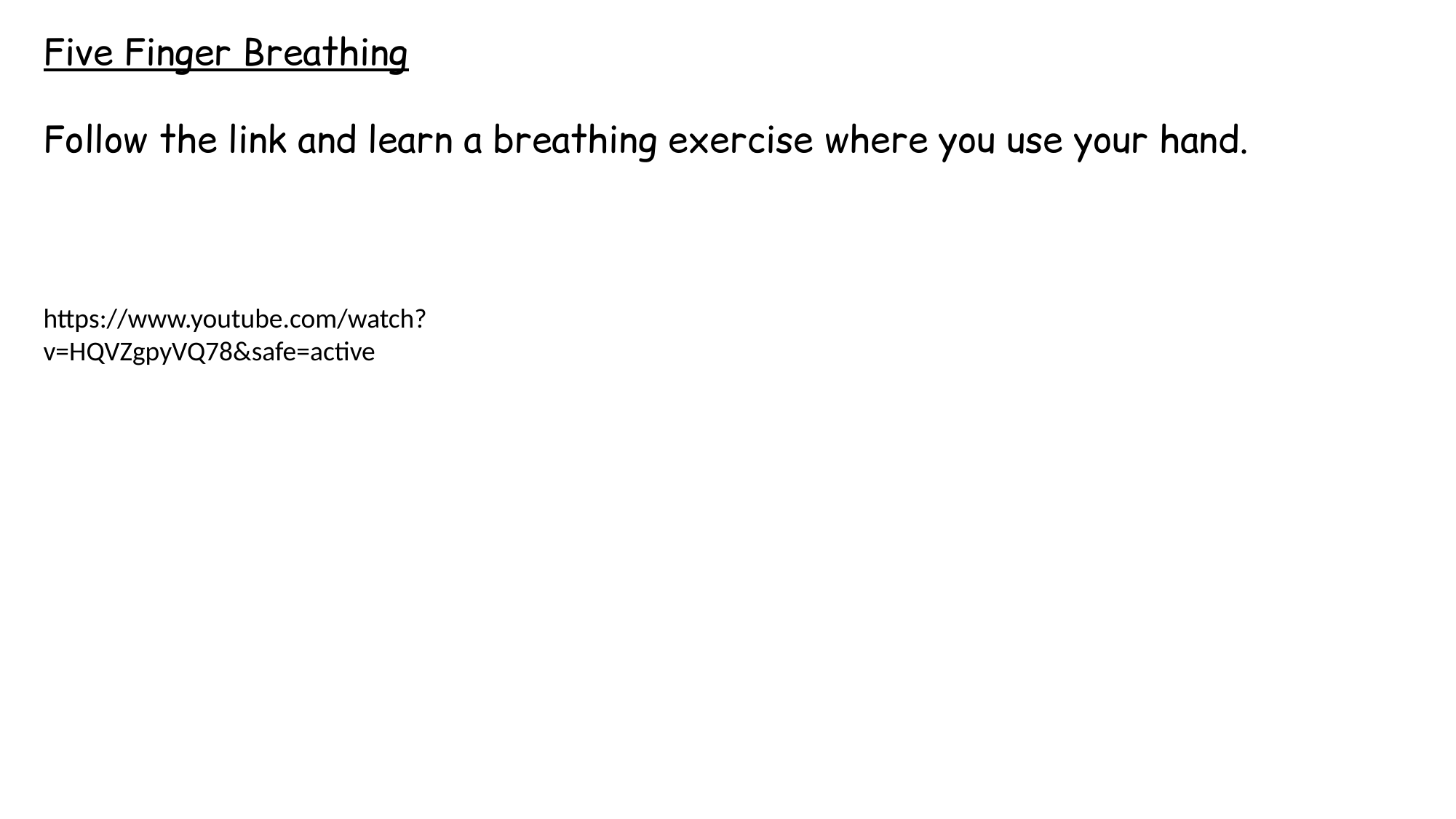

Five Finger Breathing

Follow the link and learn a breathing exercise where you use your hand.
https://www.youtube.com/watch?v=HQVZgpyVQ78&safe=active